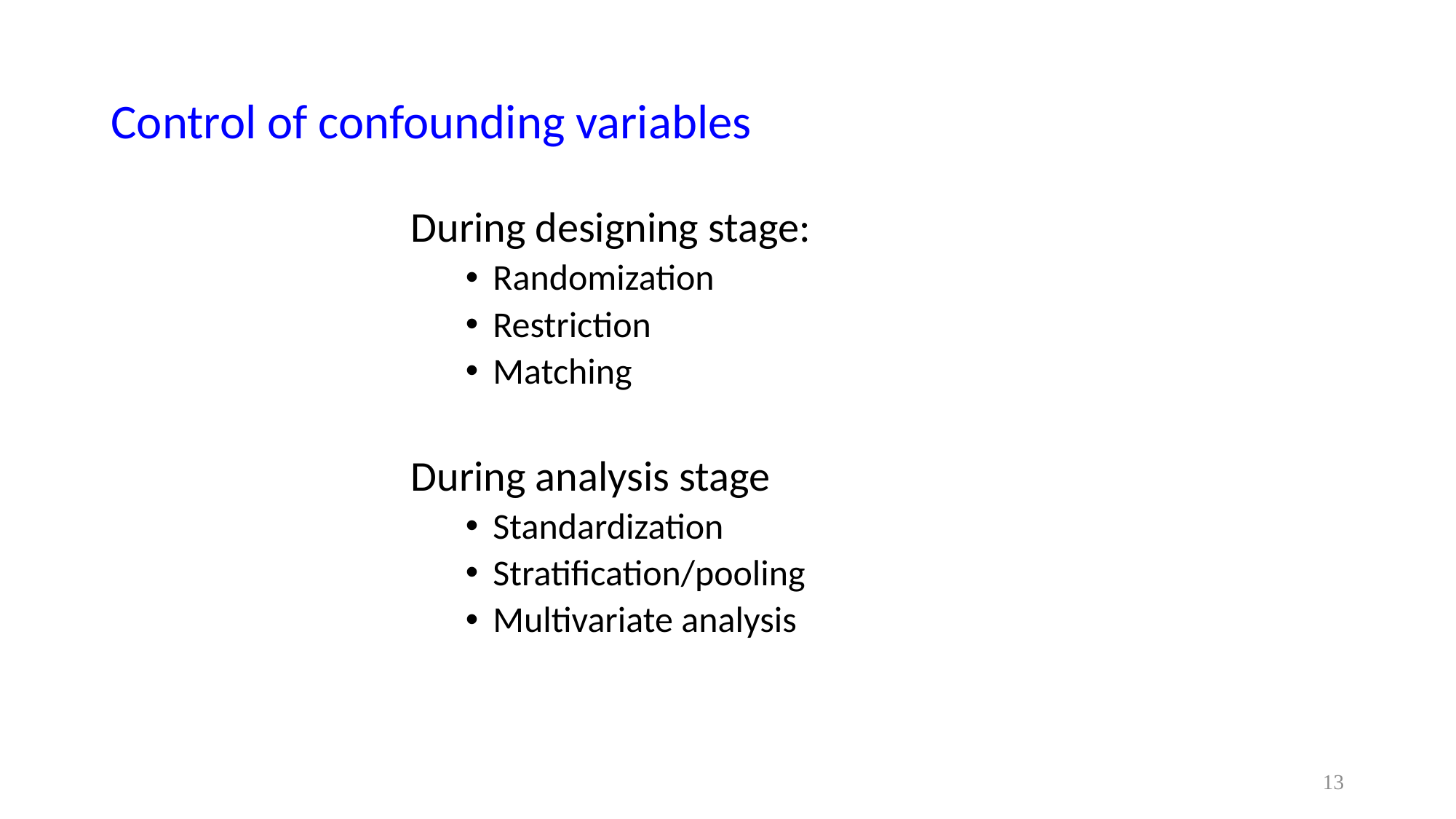

# Control of confounding variables
During designing stage:
Randomization
Restriction
Matching

During analysis stage
Standardization
Stratification/pooling
Multivariate analysis
13